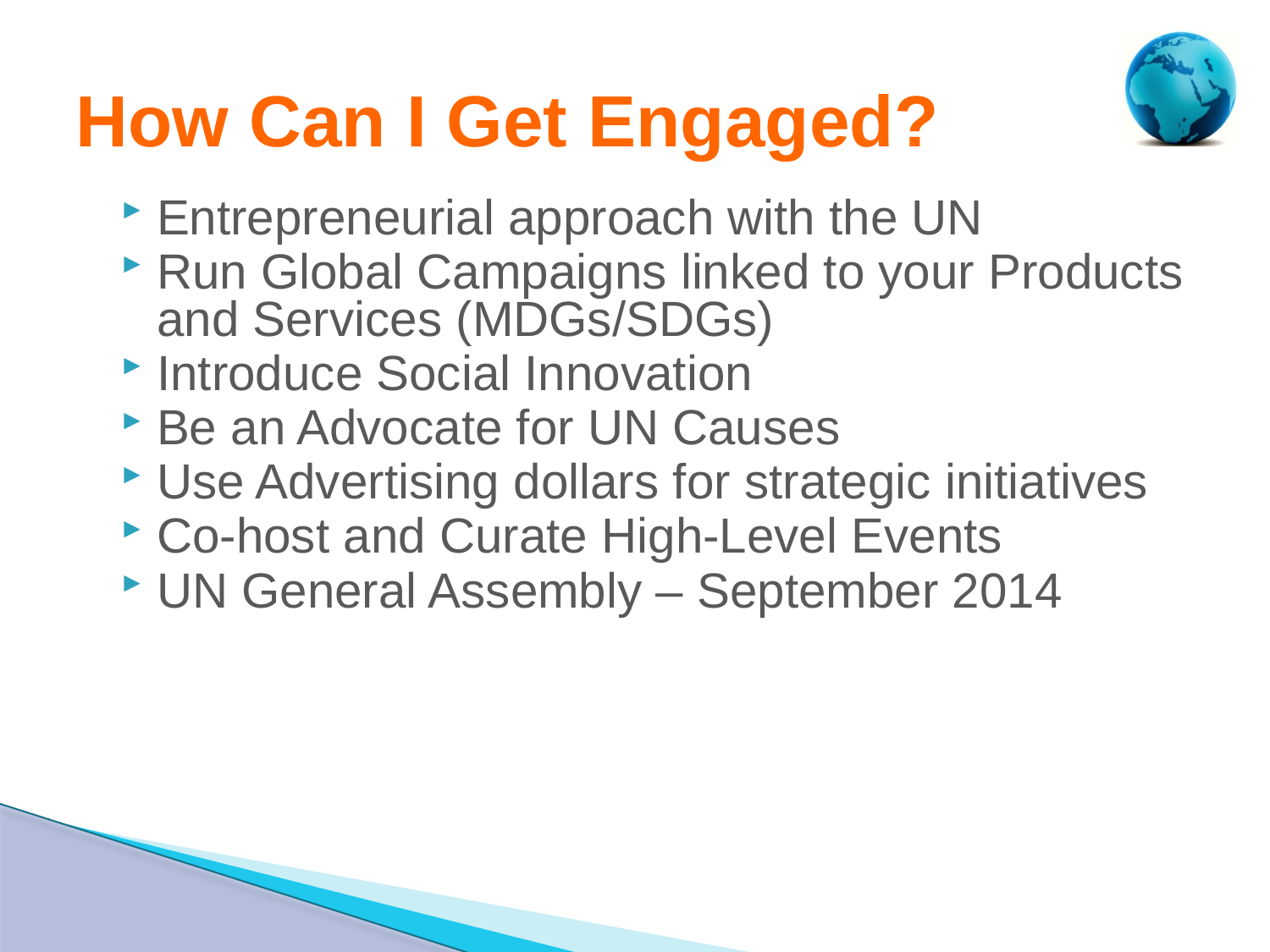

# How Can I Get Engaged?
Entrepreneurial approach with the UN
Run Global Campaigns linked to your Products and Services (MDGs/SDGs)
Introduce Social Innovation
Be an Advocate for UN Causes
Use Advertising dollars for strategic initiatives
Co-host and Curate High-Level Events
UN General Assembly – September 2014